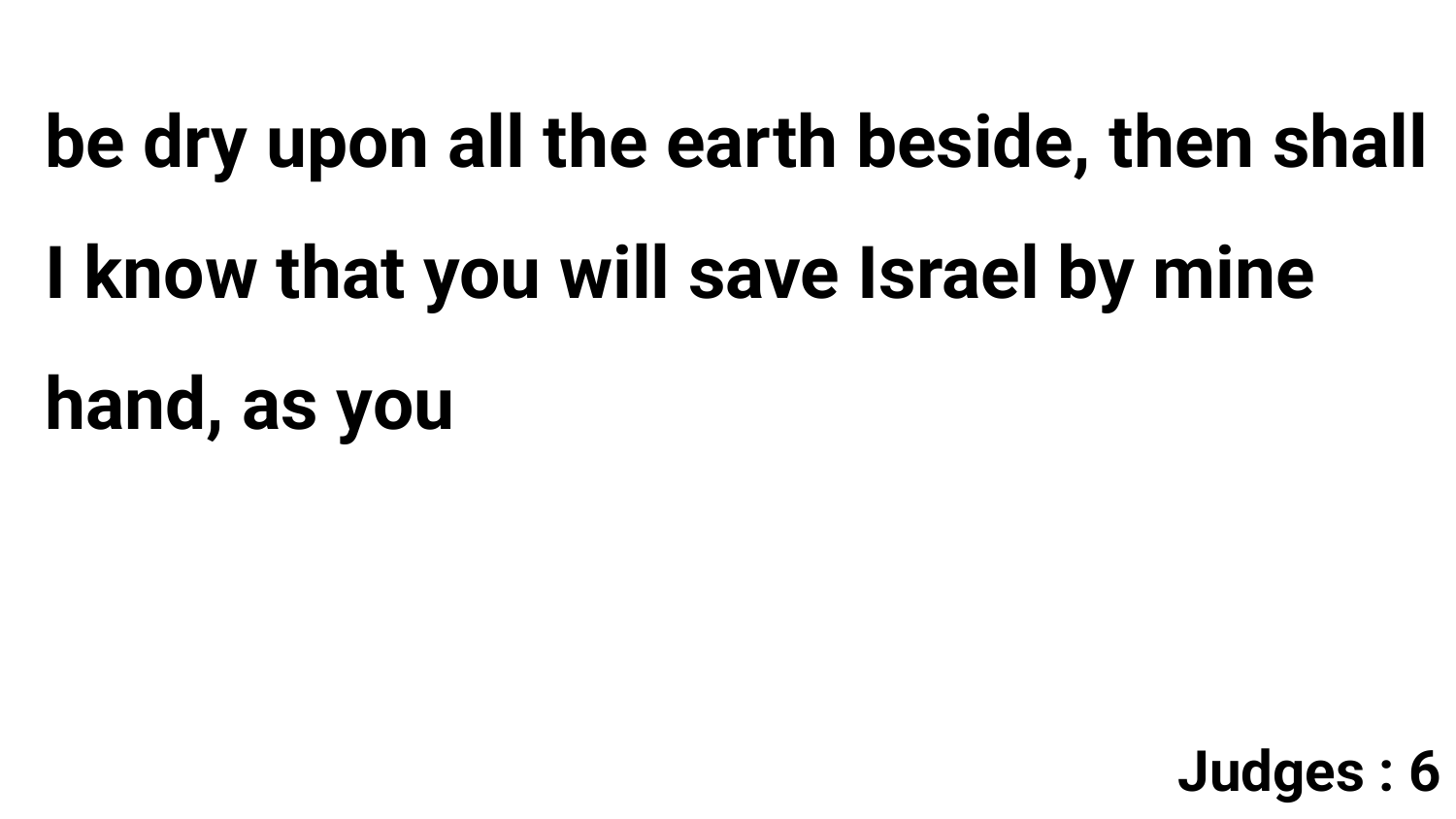

be dry upon all the earth beside, then shall I know that you will save Israel by mine hand, as you
Judges : 6